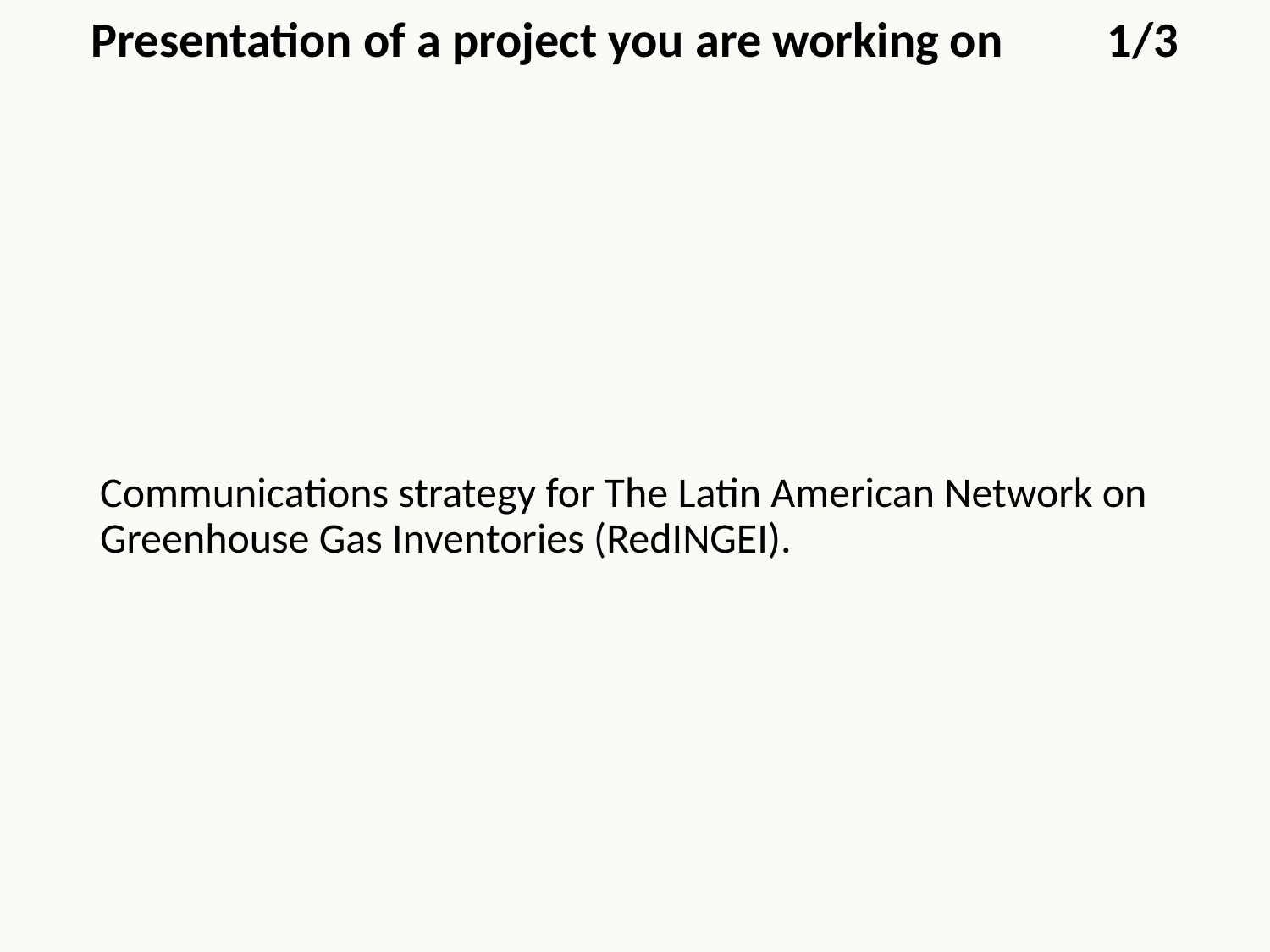

Presentation of a project you are working on	1/3

Communications strategy for The Latin American Network on Greenhouse Gas Inventories (RedINGEI).